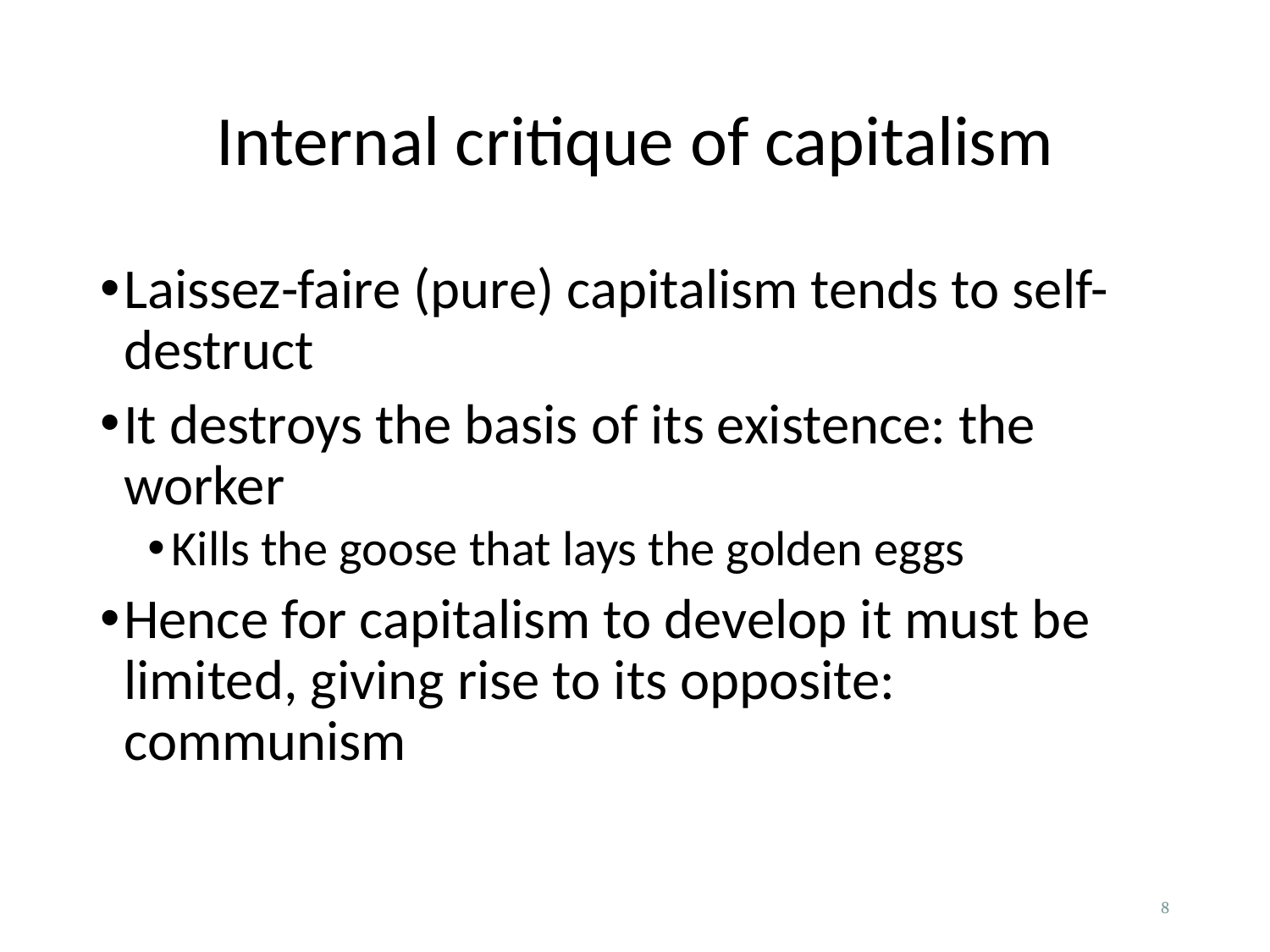

# Internal critique of capitalism
Laissez-faire (pure) capitalism tends to self-destruct
It destroys the basis of its existence: the worker
Kills the goose that lays the golden eggs
Hence for capitalism to develop it must be limited, giving rise to its opposite: communism
8